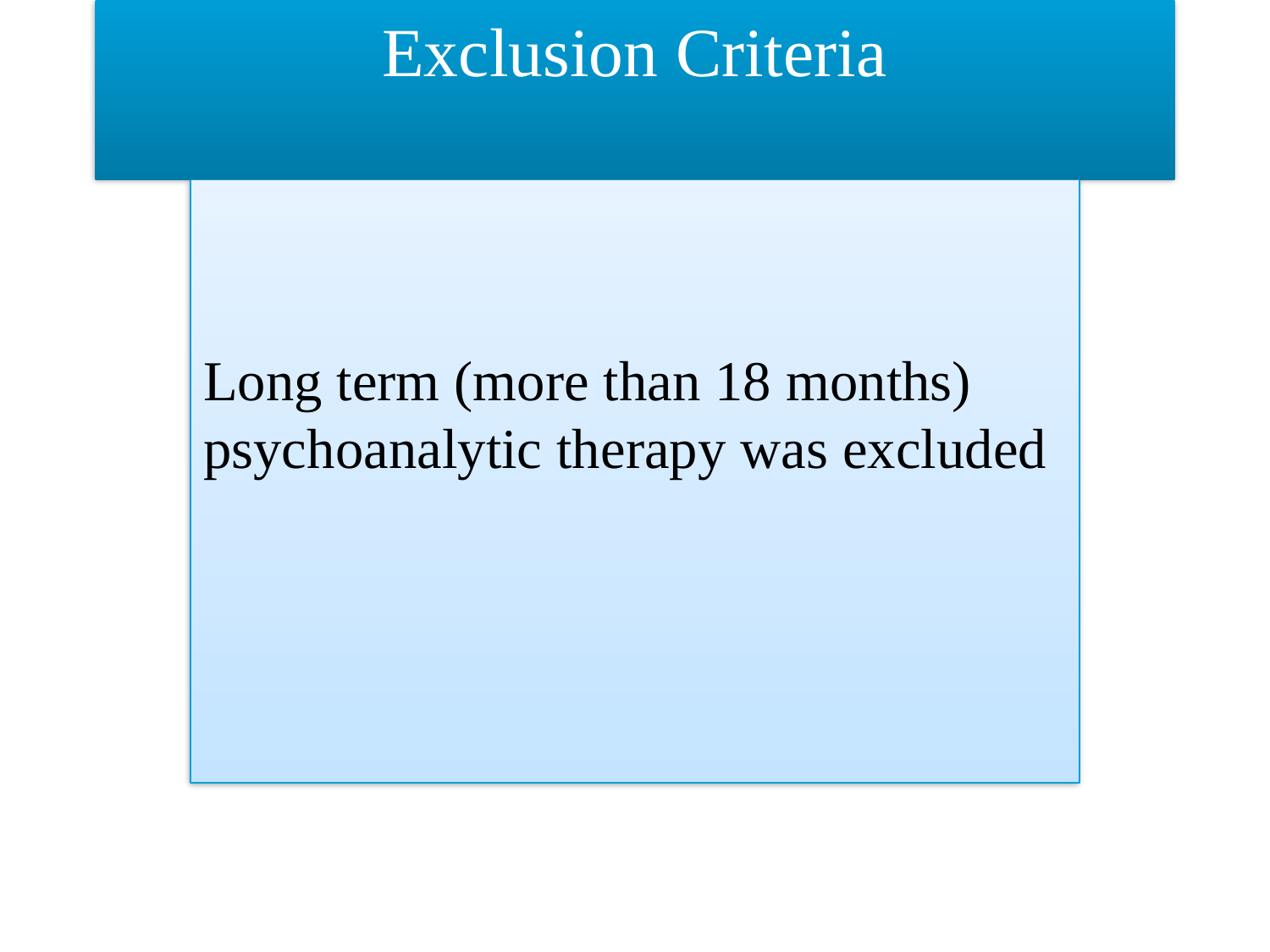

# Exclusion Criteria

Long term (more than 18 months) psychoanalytic therapy was excluded